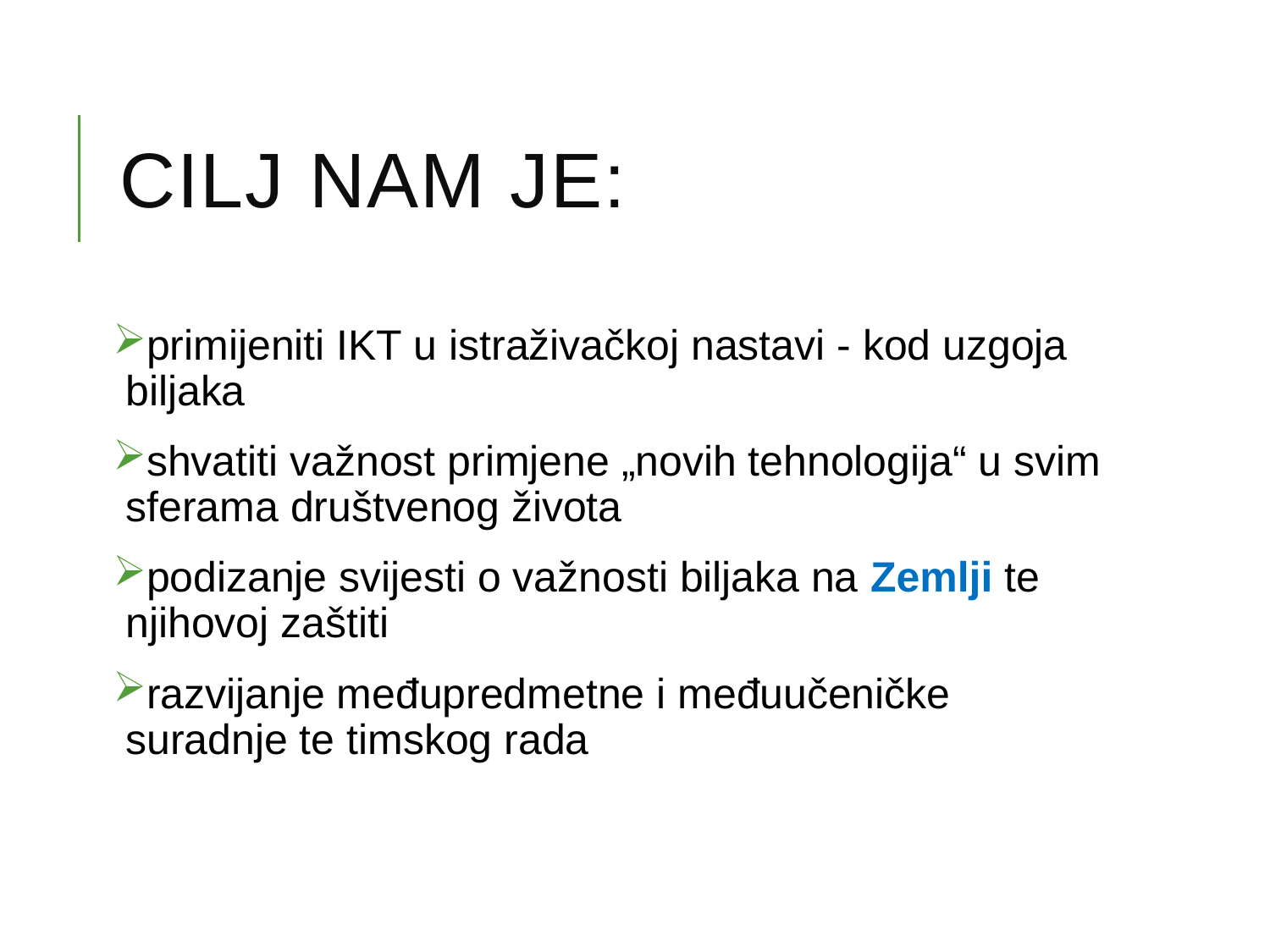

# Cilj nam je:
primijeniti IKT u istraživačkoj nastavi - kod uzgoja biljaka
shvatiti važnost primjene „novih tehnologija“ u svim sferama društvenog života
podizanje svijesti o važnosti biljaka na Zemlji te njihovoj zaštiti
razvijanje međupredmetne i međuučeničke suradnje te timskog rada